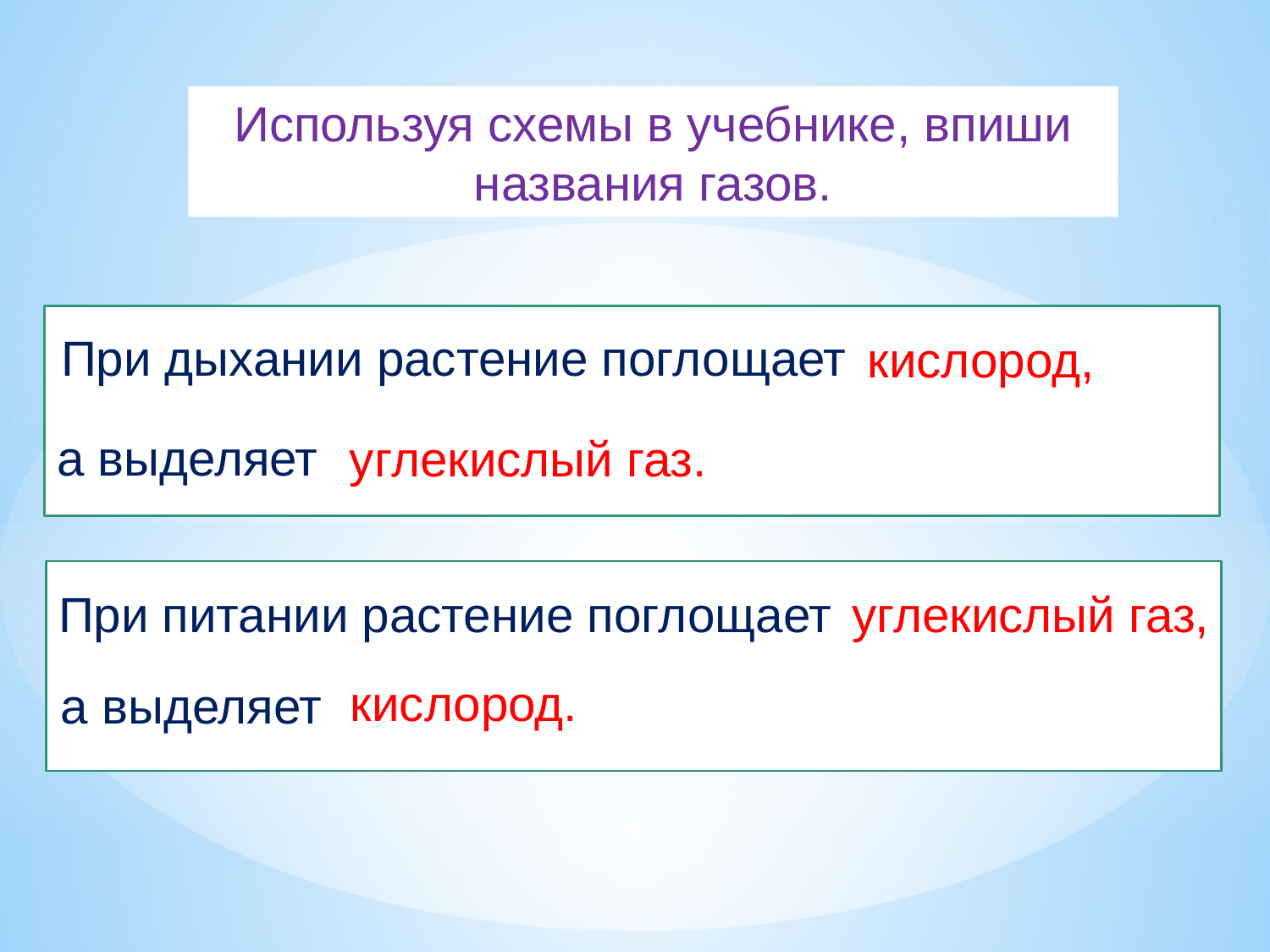

Используя схемы в учебнике, впиши названия газов.

При дыхании растение поглощает
кислород,
а выделяет
углекислый газ.

При питании растение поглощает
углекислый газ,
кислород.
а выделяет